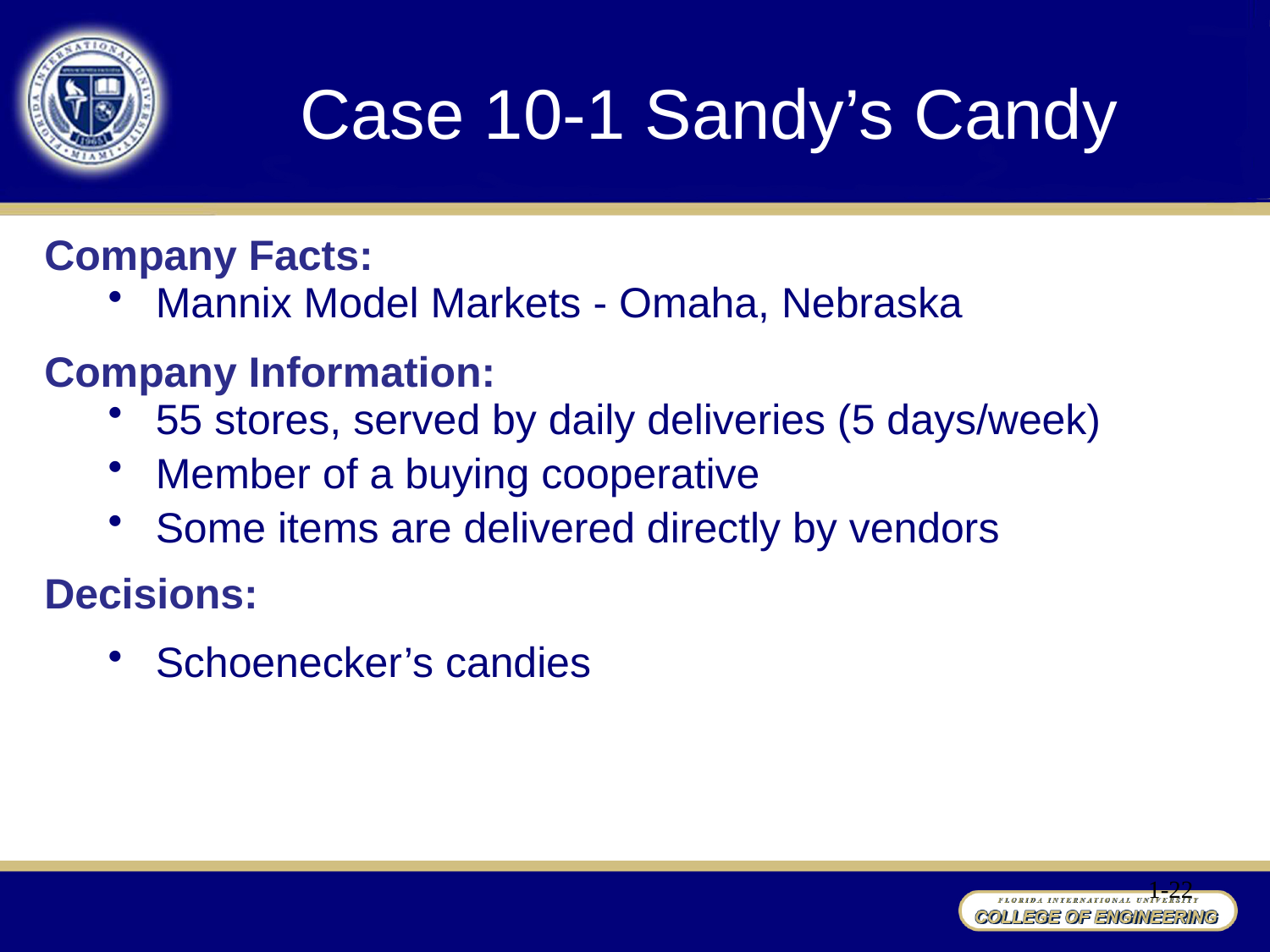

Case 10-1 Sandy’s Candy
Company Facts:
Mannix Model Markets - Omaha, Nebraska
Company Information:
55 stores, served by daily deliveries (5 days/week)
Member of a buying cooperative
Some items are delivered directly by vendors

Decisions:
Schoenecker’s candies
1-22